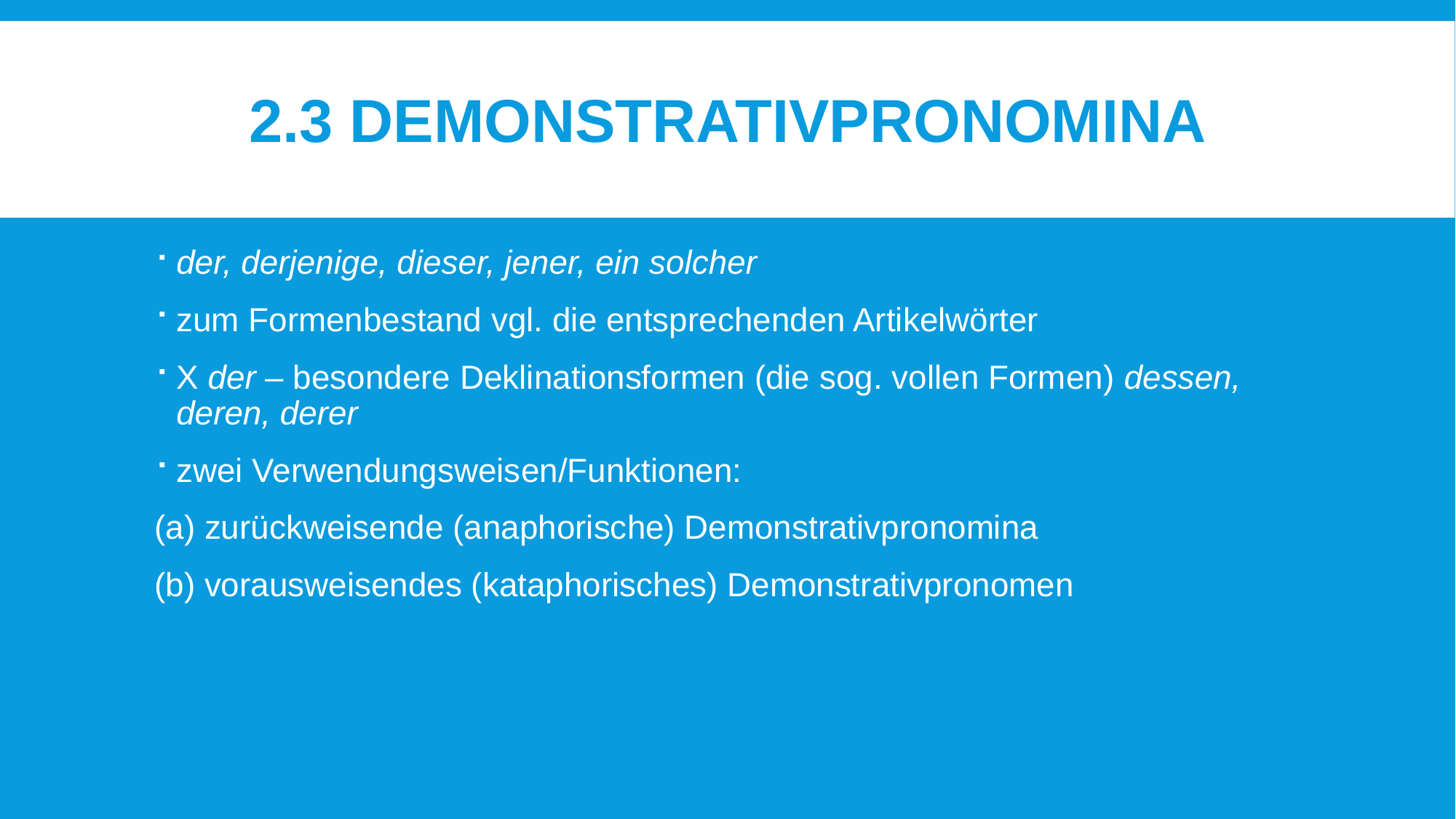

# 2.3 Demonstrativpronomina
der, derjenige, dieser, jener, ein solcher
zum Formenbestand vgl. die entsprechenden Artikelwörter
X der – besondere Deklinationsformen (die sog. vollen Formen) dessen, deren, derer
zwei Verwendungsweisen/Funktionen:
 zurückweisende (anaphorische) Demonstrativpronomina
 vorausweisendes (kataphorisches) Demonstrativpronomen